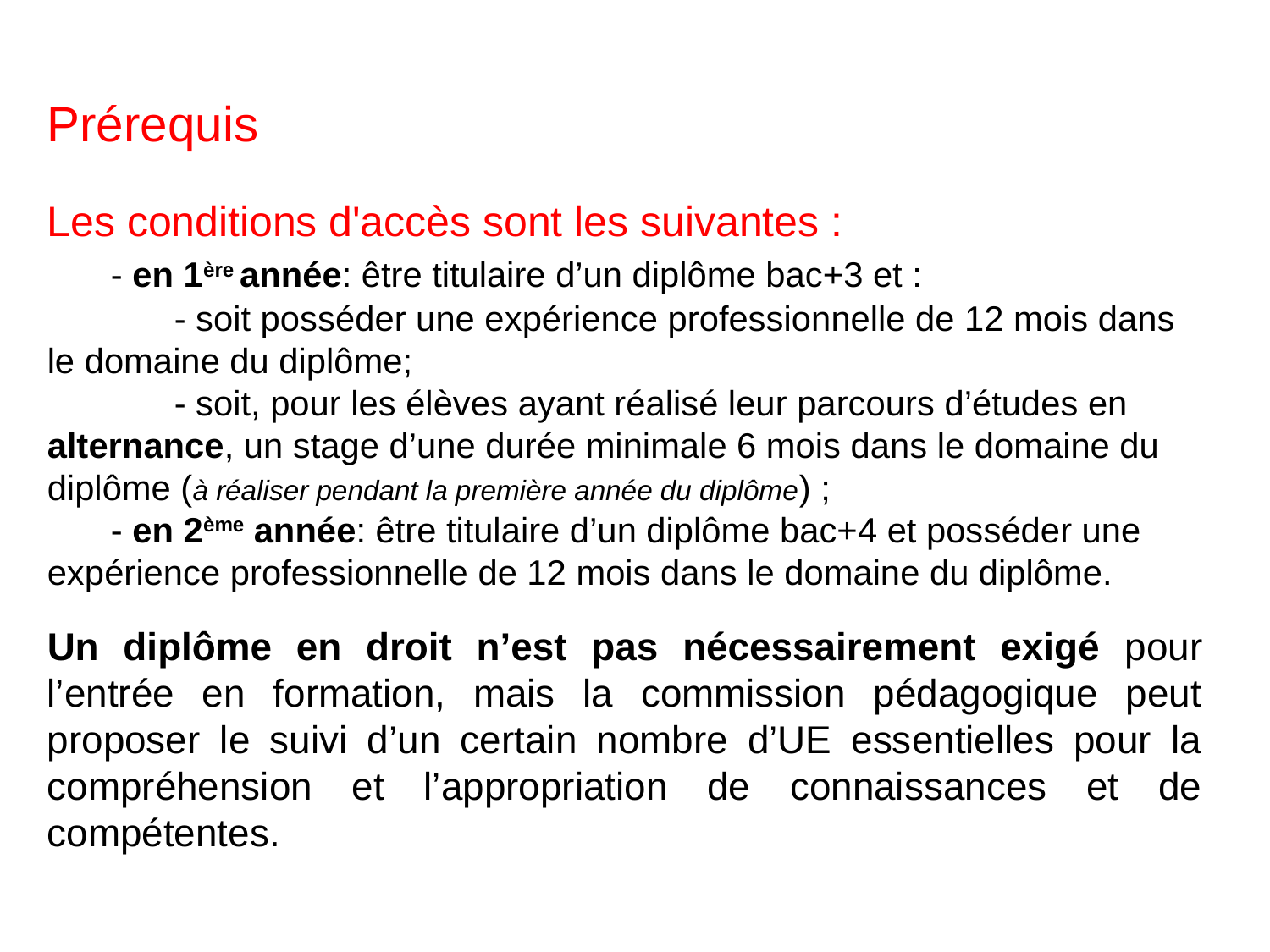

Prérequis
Les conditions d'accès sont les suivantes :
	- en 1ère année: être titulaire d’un diplôme bac+3 et :
		- soit posséder une expérience professionnelle de 12 mois dans le domaine du diplôme;
		- soit, pour les élèves ayant réalisé leur parcours d’études en alternance, un stage d’une durée minimale 6 mois dans le domaine du diplôme (à réaliser pendant la première année du diplôme) ;
	- en 2ème année: être titulaire d’un diplôme bac+4 et posséder une expérience professionnelle de 12 mois dans le domaine du diplôme.
Un diplôme en droit n’est pas nécessairement exigé pour l’entrée en formation, mais la commission pédagogique peut proposer le suivi d’un certain nombre d’UE essentielles pour la compréhension et l’appropriation de connaissances et de compétentes.